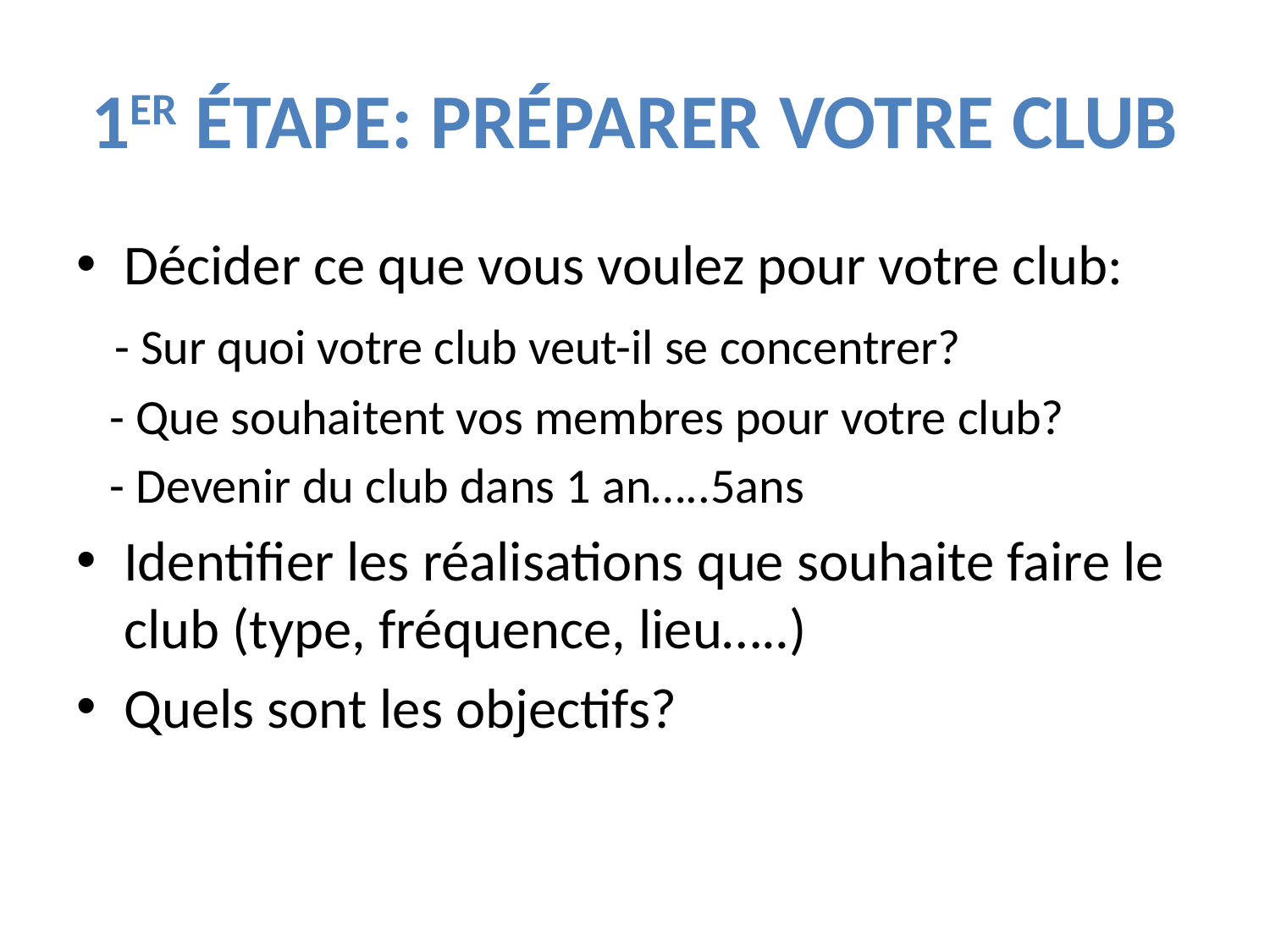

# 1er étape: Préparer votre club
Décider ce que vous voulez pour votre club:
   - Sur quoi votre club veut-il se concentrer?
   - Que souhaitent vos membres pour votre club?
   - Devenir du club dans 1 an…..5ans
Identifier les réalisations que souhaite faire le club (type, fréquence, lieu…..)
Quels sont les objectifs?